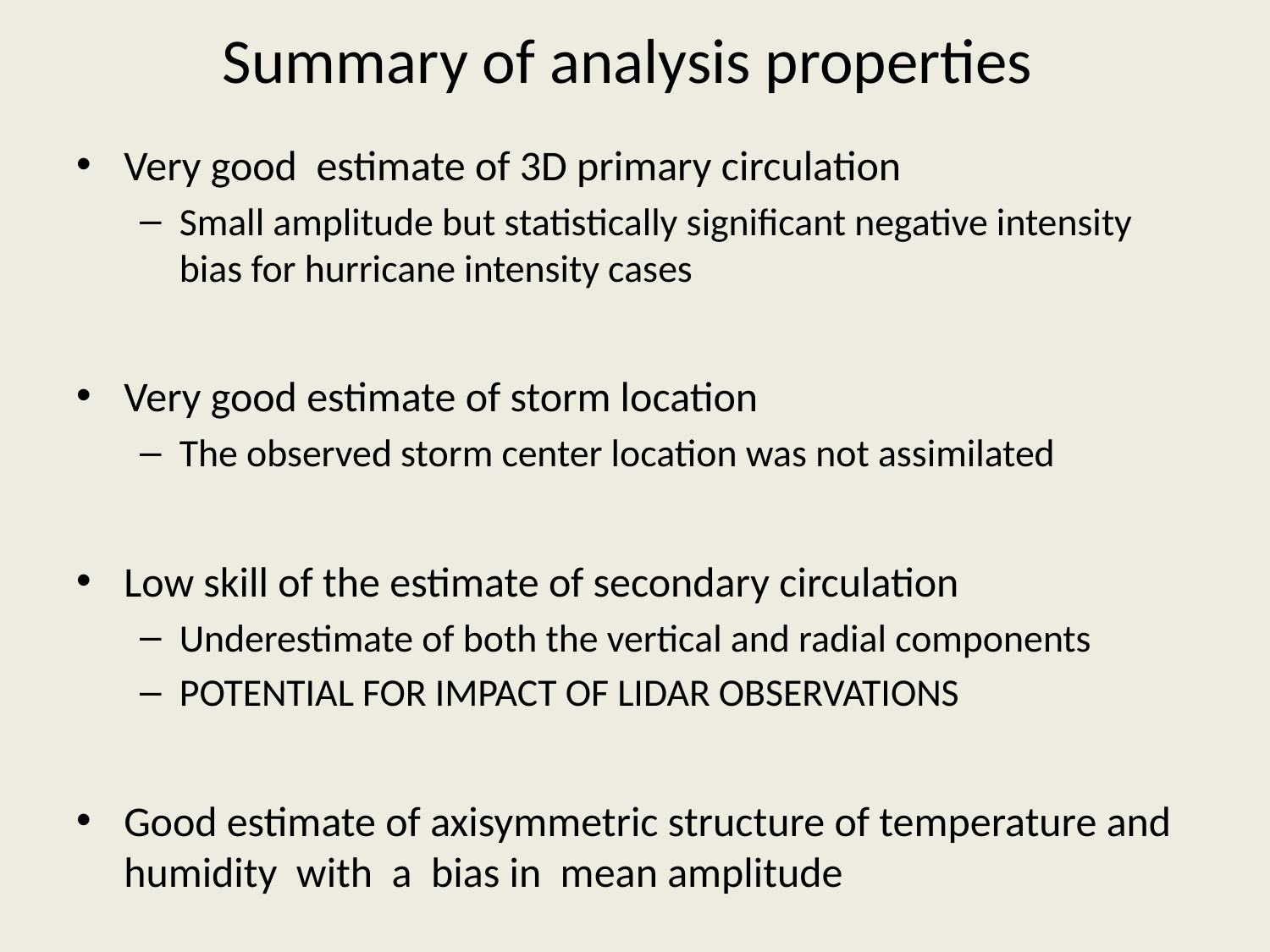

# Summary of analysis properties
Very good  estimate of 3D primary circulation
Small amplitude but statistically significant negative intensity bias for hurricane intensity cases

Very good estimate of storm location
The observed storm center location was not assimilated

Low skill of the estimate of secondary circulation
Underestimate of both the vertical and radial components
POTENTIAL FOR IMPACT OF LIDAR OBSERVATIONS

Good estimate of axisymmetric structure of temperature and humidity  with  a  bias in  mean amplitude